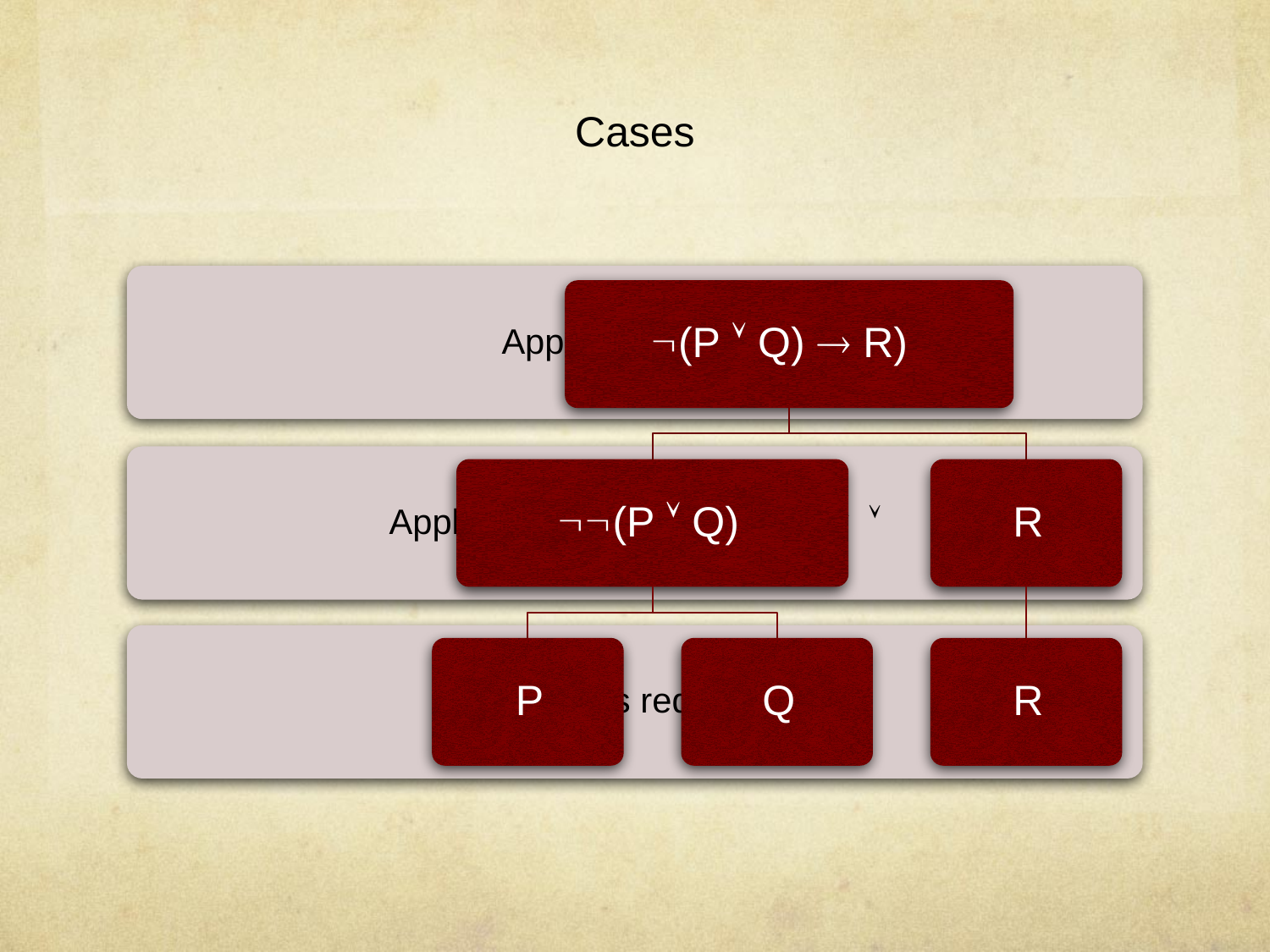

# Cases
No rules required
Apply rule for ¬¬, followed by  ∨
Apply rule for →
¬(P ∨ Q) → R)
¬¬(P ∨ Q)
P
Q
R
R